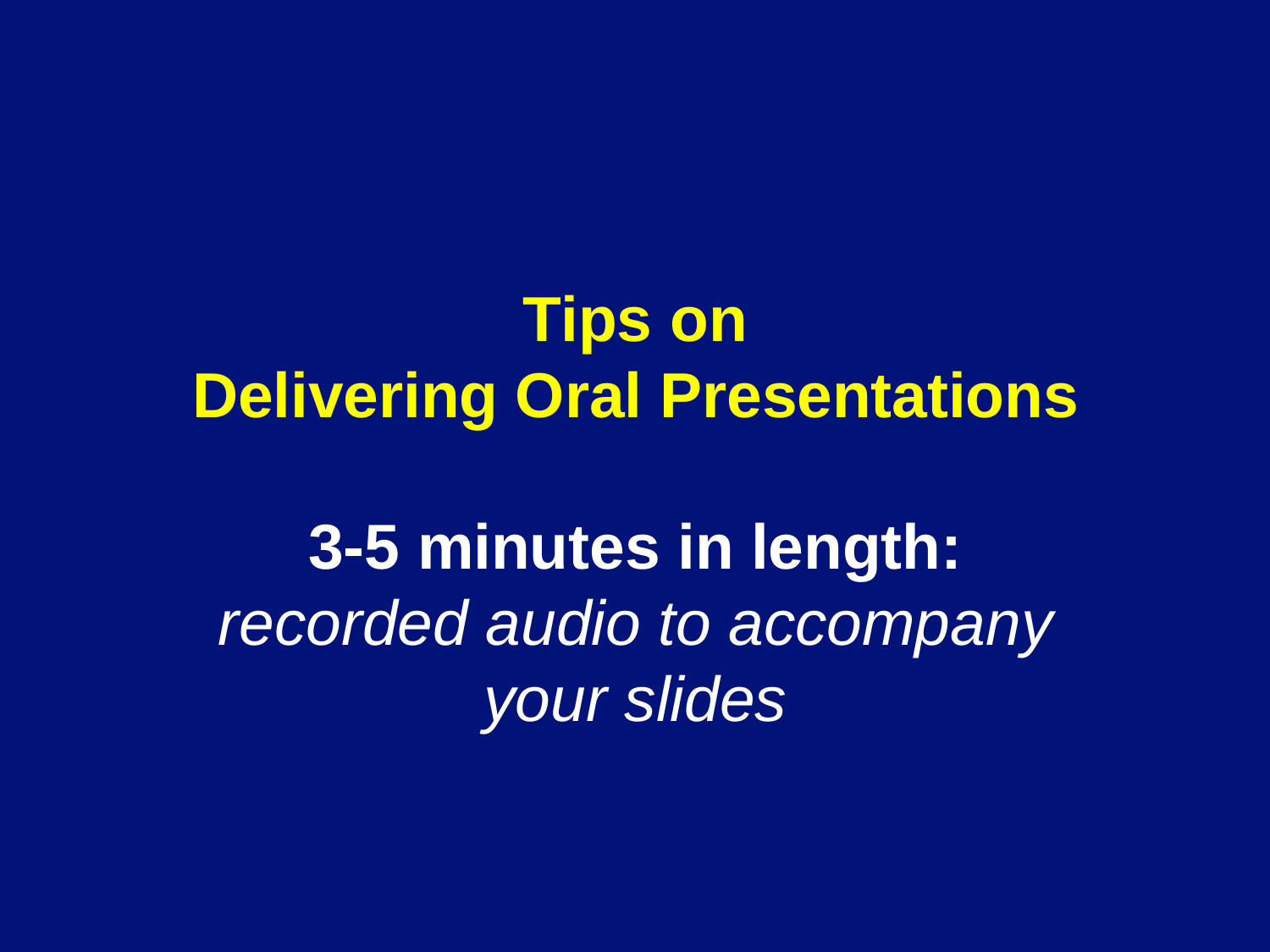

# Tips on
Delivering Oral Presentations
3-5 minutes in length:
recorded audio to accompany your slides